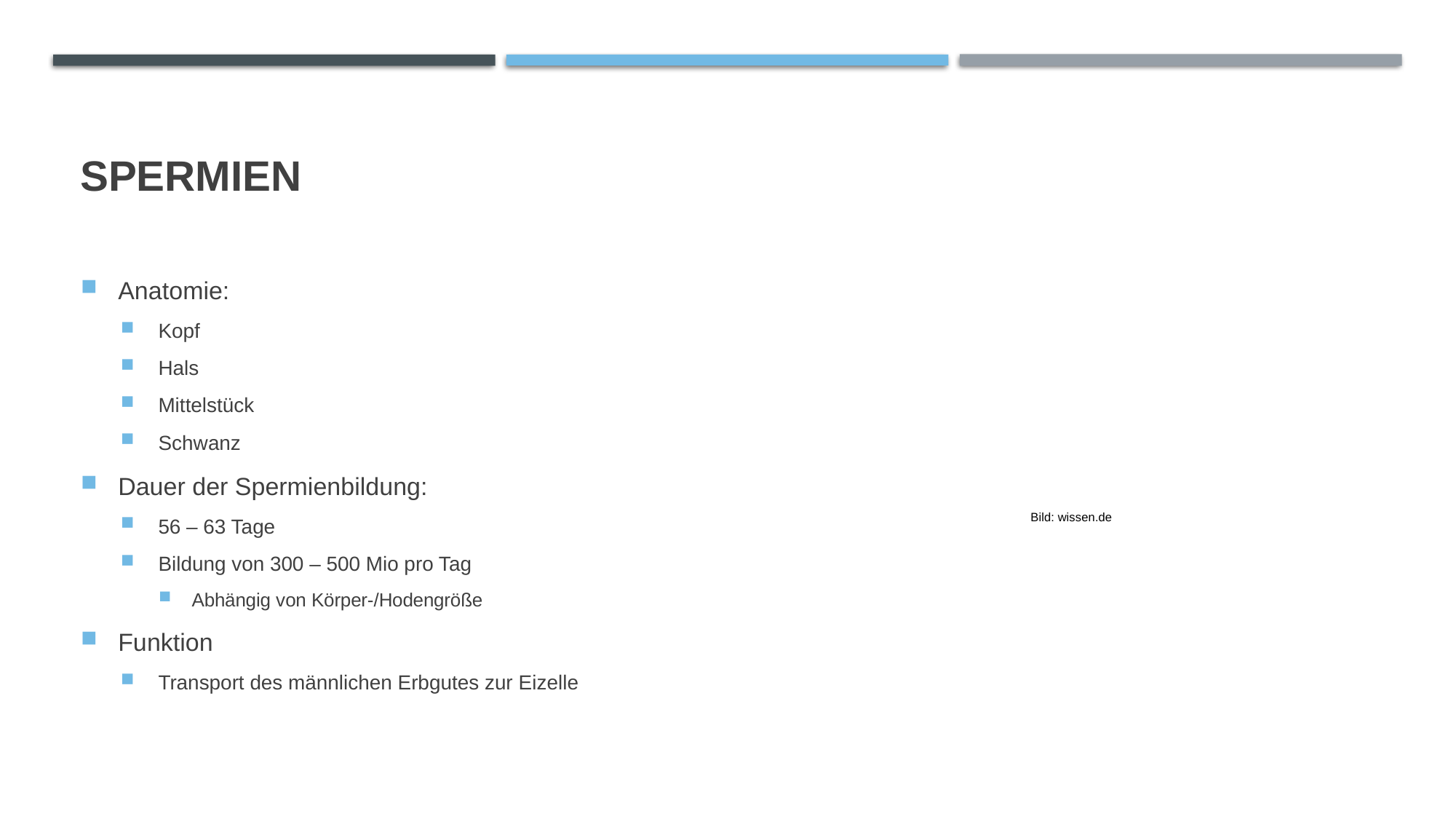

# Spermien
Anatomie:
Kopf
Hals
Mittelstück
Schwanz
Dauer der Spermienbildung:
56 – 63 Tage
Bildung von 300 – 500 Mio pro Tag
Abhängig von Körper-/Hodengröße
Funktion
Transport des männlichen Erbgutes zur Eizelle
Bild: wissen.de